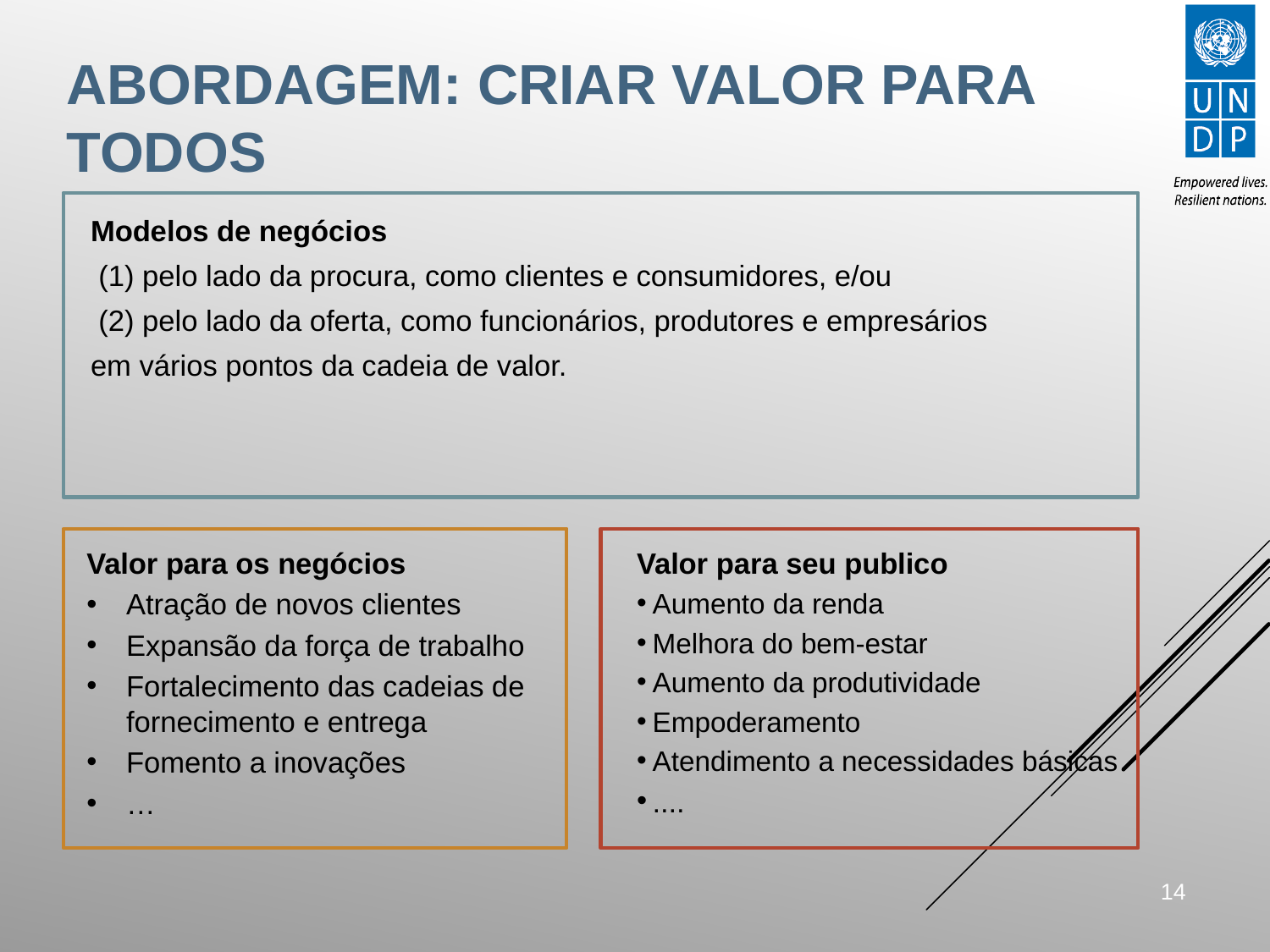

# ABORDAGEM: CRIAR VALOR PARA TODOS

Modelos de negócios
 (1) pelo lado da procura, como clientes e consumidores, e/ou
 (2) pelo lado da oferta, como funcionários, produtores e empresários
em vários pontos da cadeia de valor.

Valor para os negócios
Atração de novos clientes
Expansão da força de trabalho
Fortalecimento das cadeias de fornecimento e entrega
Fomento a inovações
…

Valor para seu publico
Aumento da renda
Melhora do bem-estar
Aumento da produtividade
Empoderamento
Atendimento a necessidades básicas
....
14